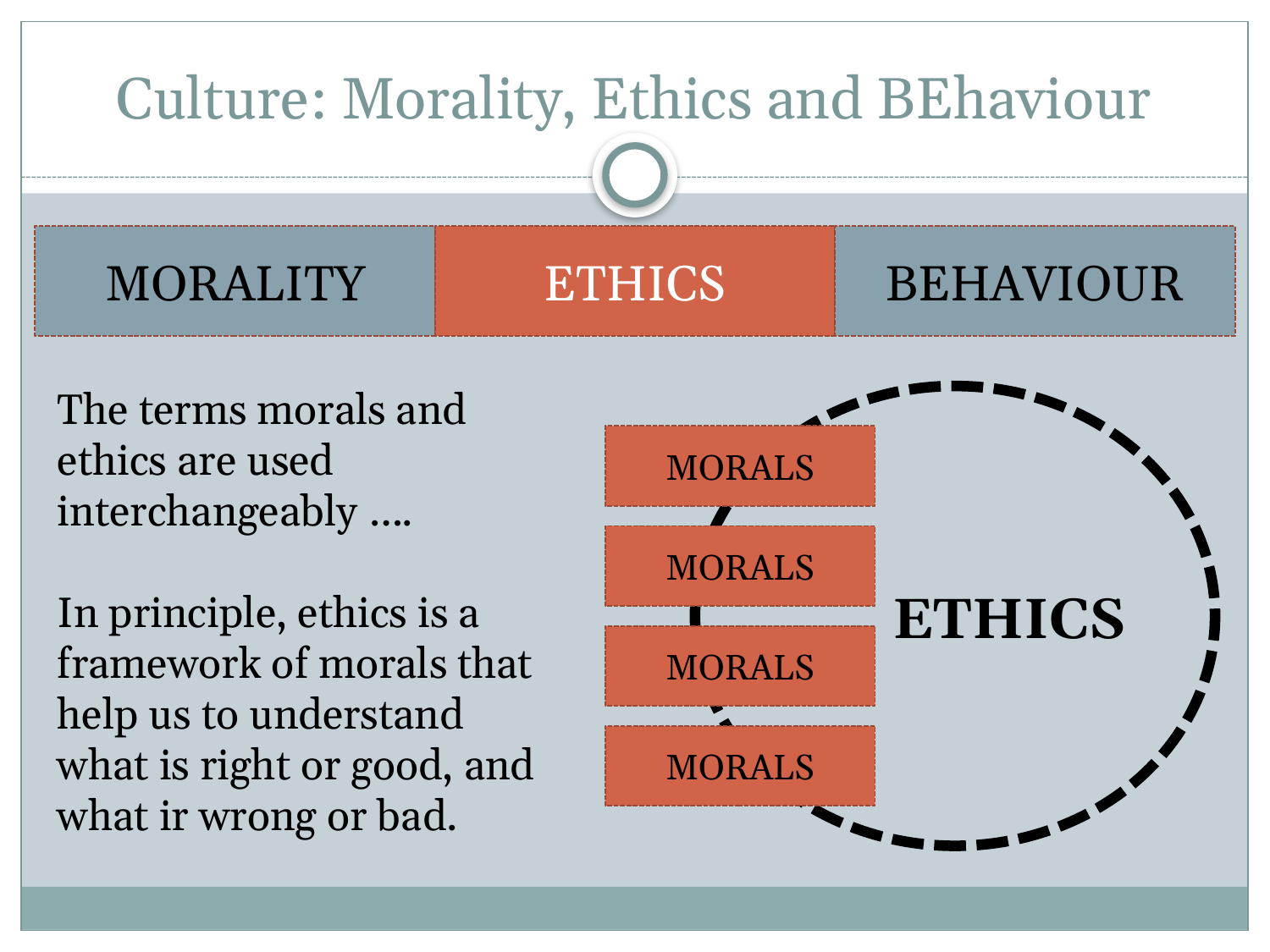

# Culture: Morality, Ethics and BEhaviour
MORALITY
ETHICS
BEHAVIOUR
The terms morals and ethics are used interchangeably ….

In principle, ethics is a framework of morals that help us to understand what is right or good, and what ir wrong or bad.
ETHICS
MORALS
MORALS
MORALS
MORALS